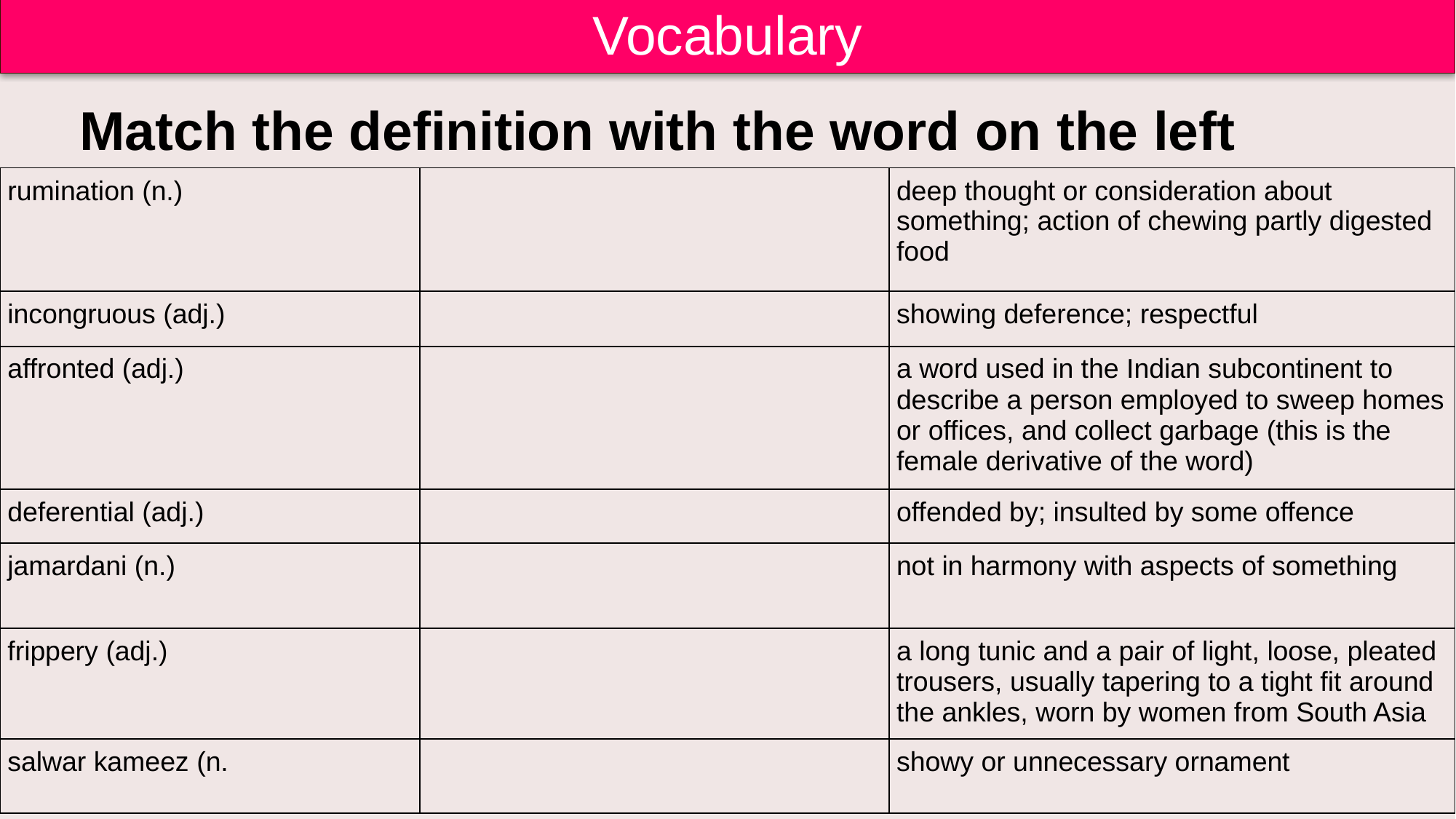

Vocabulary

Match the definition with the word on the left
| rumination (n.) |  | deep thought or consideration about something; action of chewing partly digested food |
| --- | --- | --- |
| incongruous (adj.) |  | showing deference; respectful |
| affronted (adj.) |  | a word used in the Indian subcontinent to describe a person employed to sweep homes or offices, and collect garbage (this is the female derivative of the word) |
| deferential (adj.) |  | offended by; insulted by some offence |
| jamardani (n.) |  | not in harmony with aspects of something |
| frippery (adj.) |  | a long tunic and a pair of light, loose, pleated trousers, usually tapering to a tight fit around the ankles, worn by women from South Asia |
| salwar kameez (n. |  | showy or unnecessary ornament |